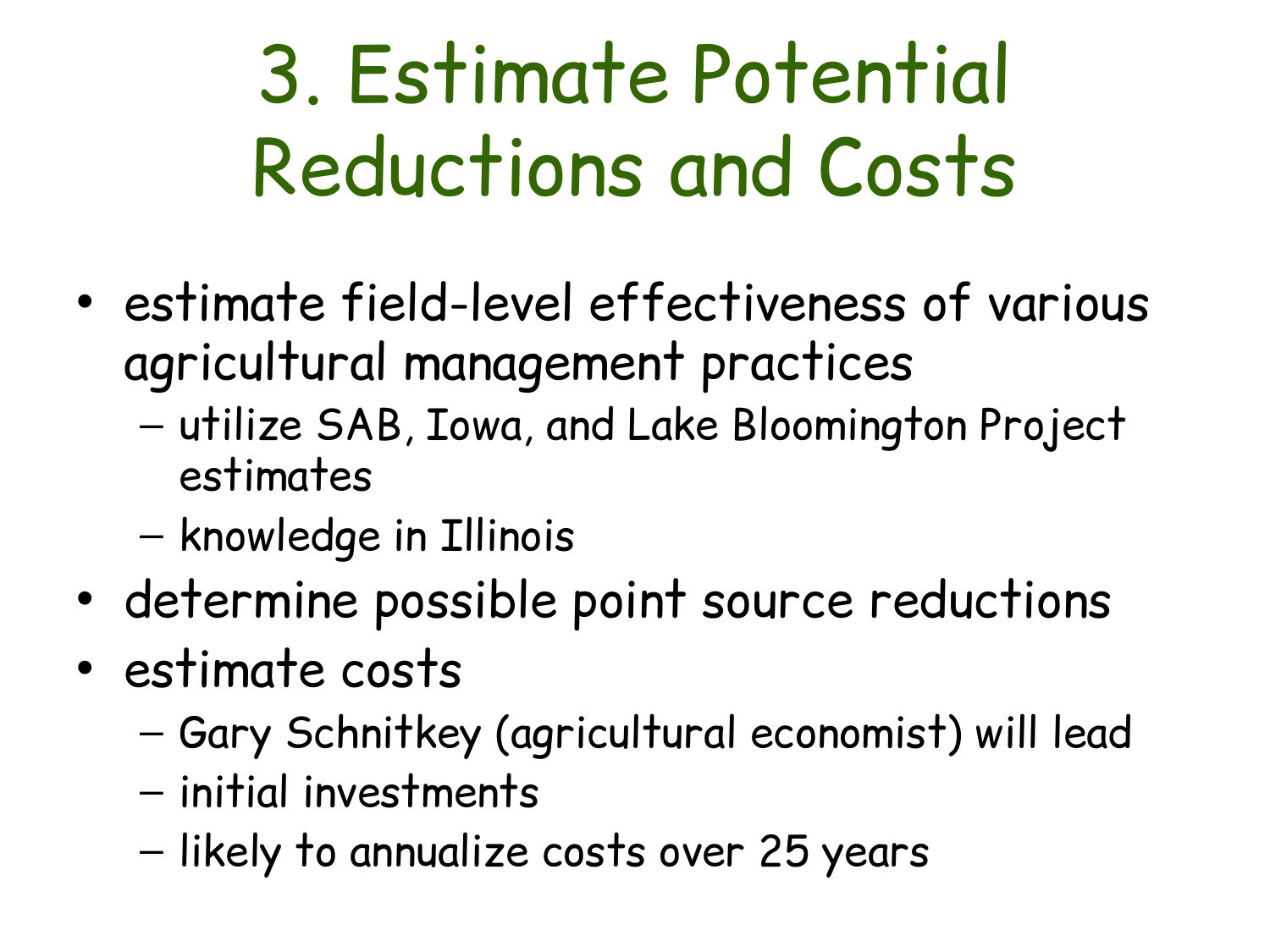

# 3. Estimate Potential Reductions and Costs
estimate field-level effectiveness of various agricultural management practices
utilize SAB, Iowa, and Lake Bloomington Project estimates
knowledge in Illinois
determine possible point source reductions
estimate costs
Gary Schnitkey (agricultural economist) will lead
initial investments
likely to annualize costs over 25 years